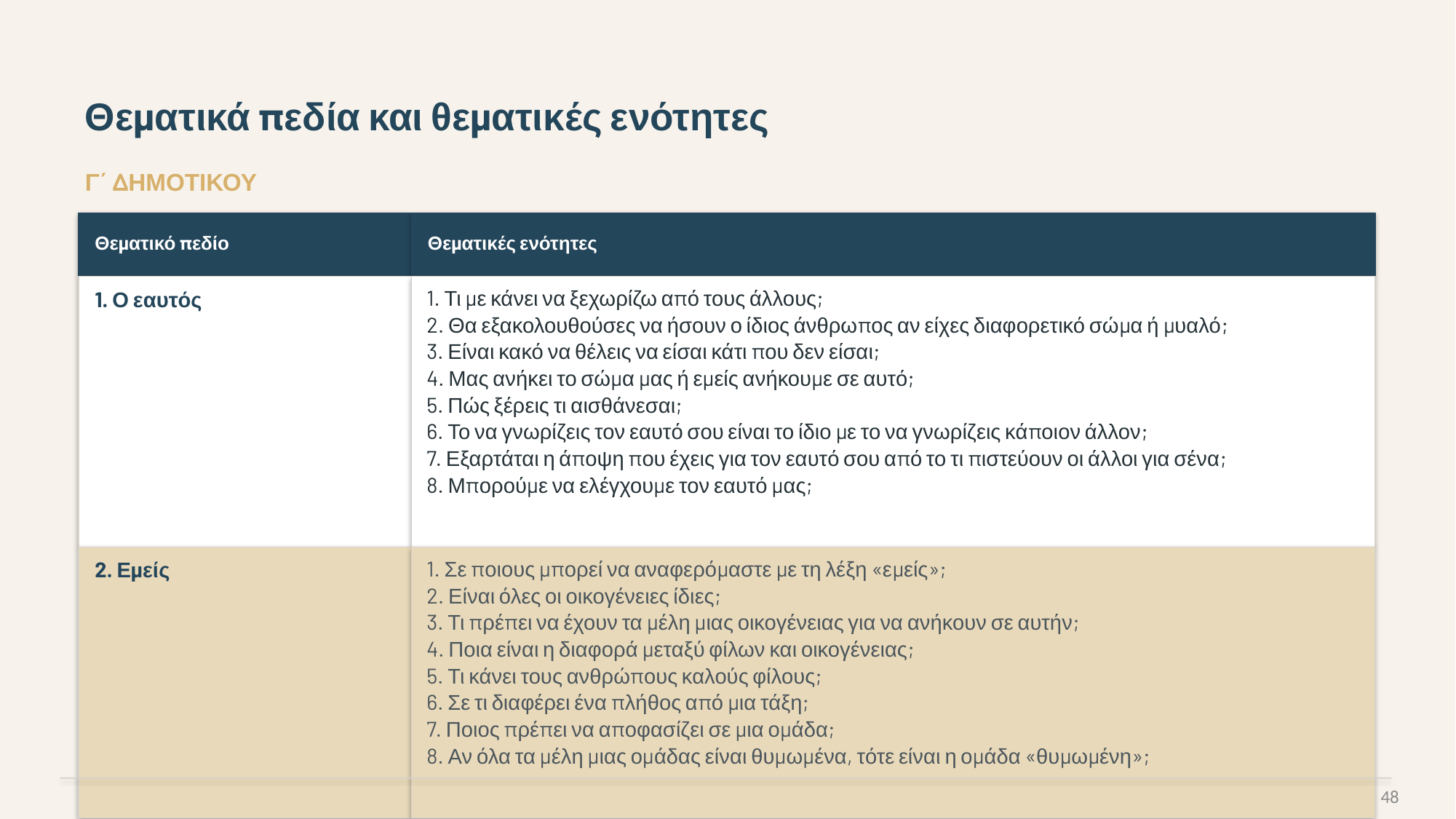

Θεματικά πεδία και θεματικές ενότητες
Γ΄ ΔΗΜΟΤΙΚΟΥ

Θεματικό πεδίο
Θεματικές ενότητες

1. Τι με κάνει να ξεχωρίζω από τους άλλους;
2. Θα εξακολουθούσες να ήσουν ο ίδιος άνθρωπος αν είχες διαφορετικό σώμα ή μυαλό;
3. Είναι κακό να θέλεις να είσαι κάτι που δεν είσαι;
4. Μας ανήκει το σώμα μας ή εμείς ανήκουμε σε αυτό;
5. Πώς ξέρεις τι αισθάνεσαι;
6. Το να γνωρίζεις τον εαυτό σου είναι το ίδιο με το να γνωρίζεις κάποιον άλλον;
7. Εξαρτάται η άποψη που έχεις για τον εαυτό σου από το τι πιστεύουν οι άλλοι για σένα;
8. Μπορούμε να ελέγχουμε τον εαυτό μας;
1. Ο εαυτός

1. Σε ποιους μπορεί να αναφερόμαστε με τη λέξη «εμείς»;
2. Είναι όλες οι οικογένειες ίδιες;
3. Τι πρέπει να έχουν τα μέλη μιας οικογένειας για να ανήκουν σε αυτήν;
4. Ποια είναι η διαφορά μεταξύ φίλων και οικογένειας;
5. Τι κάνει τους ανθρώπους καλούς φίλους;
6. Σε τι διαφέρει ένα πλήθος από μια τάξη;
7. Ποιος πρέπει να αποφασίζει σε μια ομάδα;
8. Αν όλα τα μέλη μιας ομάδας είναι θυμωμένα, τότε είναι η ομάδα «θυμωμένη»;
2. Εμείς
48